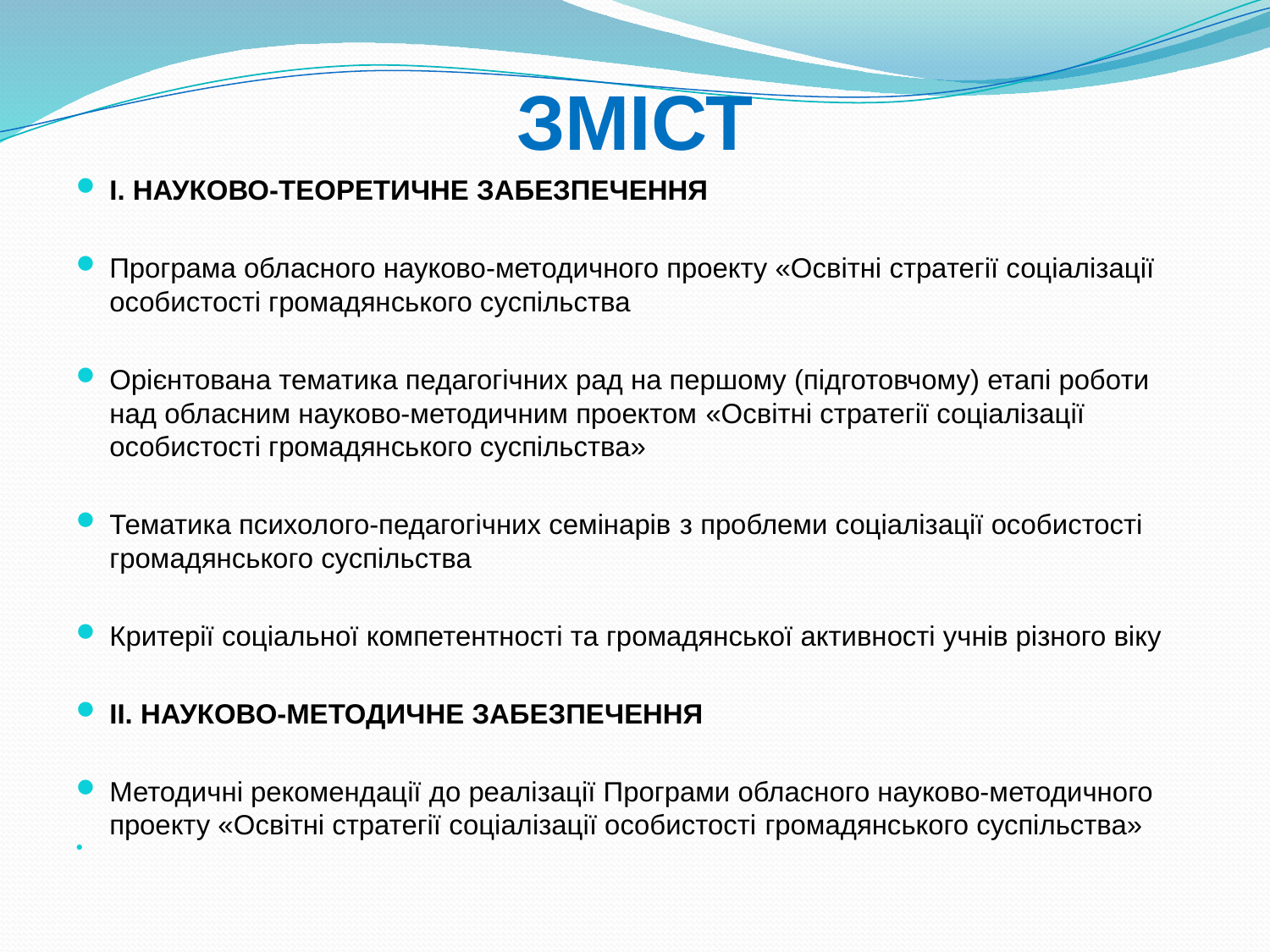

# ЗМІСТ
І. НАУКОВО-ТЕОРЕТИЧНЕ ЗАБЕЗПЕЧЕННЯ

Програма обласного науково-методичного проекту «Освітні стратегії соціалізації особистості громадянського суспільства

Орієнтована тематика педагогічних рад на першому (підготовчому) етапі роботи над обласним науково-методичним проектом «Освітні стратегії соціалізації особистості громадянського суспільства»

Тематика психолого-педагогічних семінарів з проблеми соціалізації особистості громадянського суспільства

Критерії соціальної компетентності та громадянської активності учнів різного віку

ІІ. НАУКОВО-МЕТОДИЧНЕ ЗАБЕЗПЕЧЕННЯ

Методичні рекомендації до реалізації Програми обласного науково-методичного проекту «Освітні стратегії соціалізації особистості громадянського суспільства»